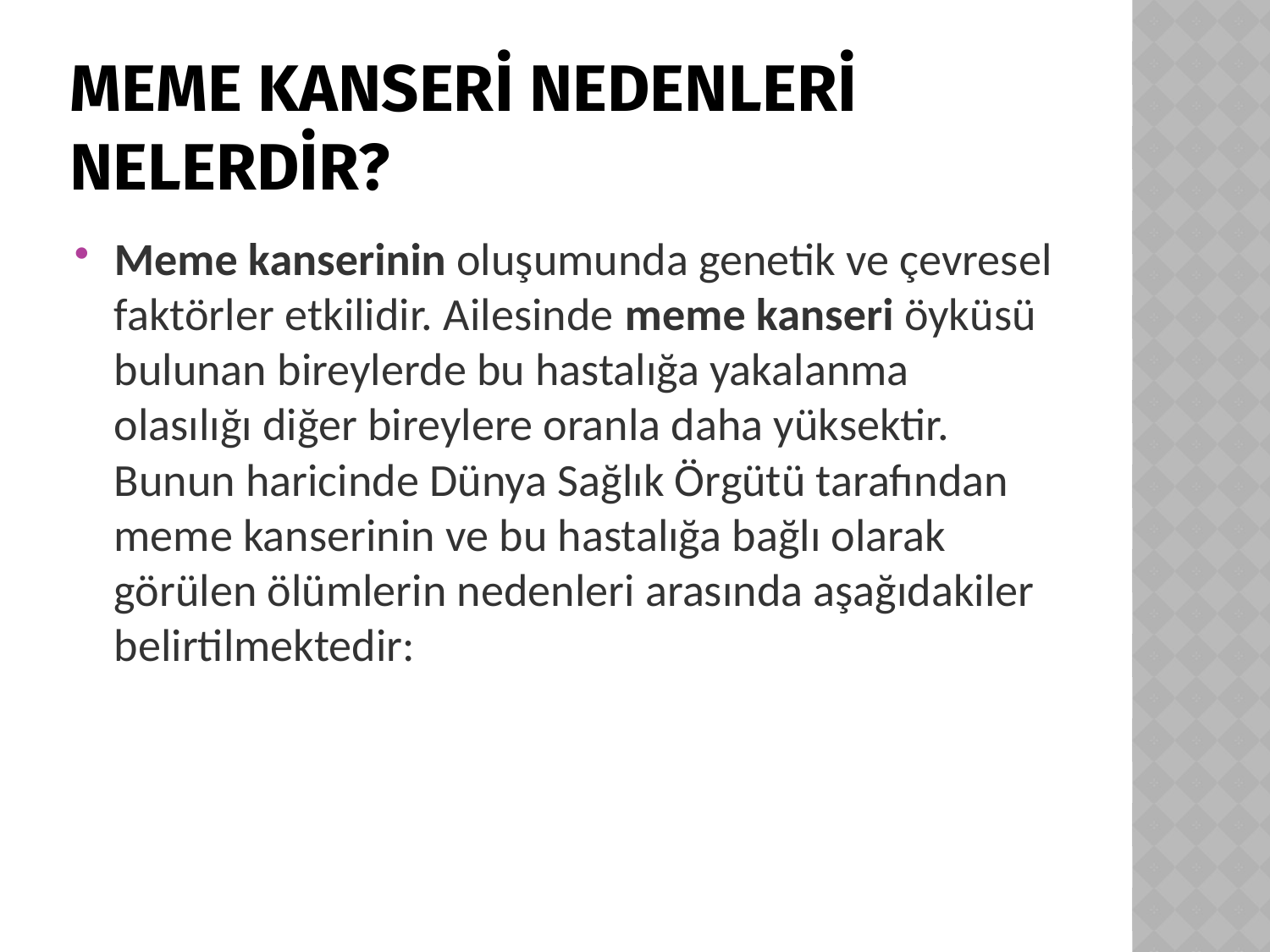

# Meme kanseri nedenleri nelerdir?
Meme kanserinin oluşumunda genetik ve çevresel faktörler etkilidir. Ailesinde meme kanseri öyküsü bulunan bireylerde bu hastalığa yakalanma olasılığı diğer bireylere oranla daha yüksektir. Bunun haricinde Dünya Sağlık Örgütü tarafından meme kanserinin ve bu hastalığa bağlı olarak görülen ölümlerin nedenleri arasında aşağıdakiler belirtilmektedir: